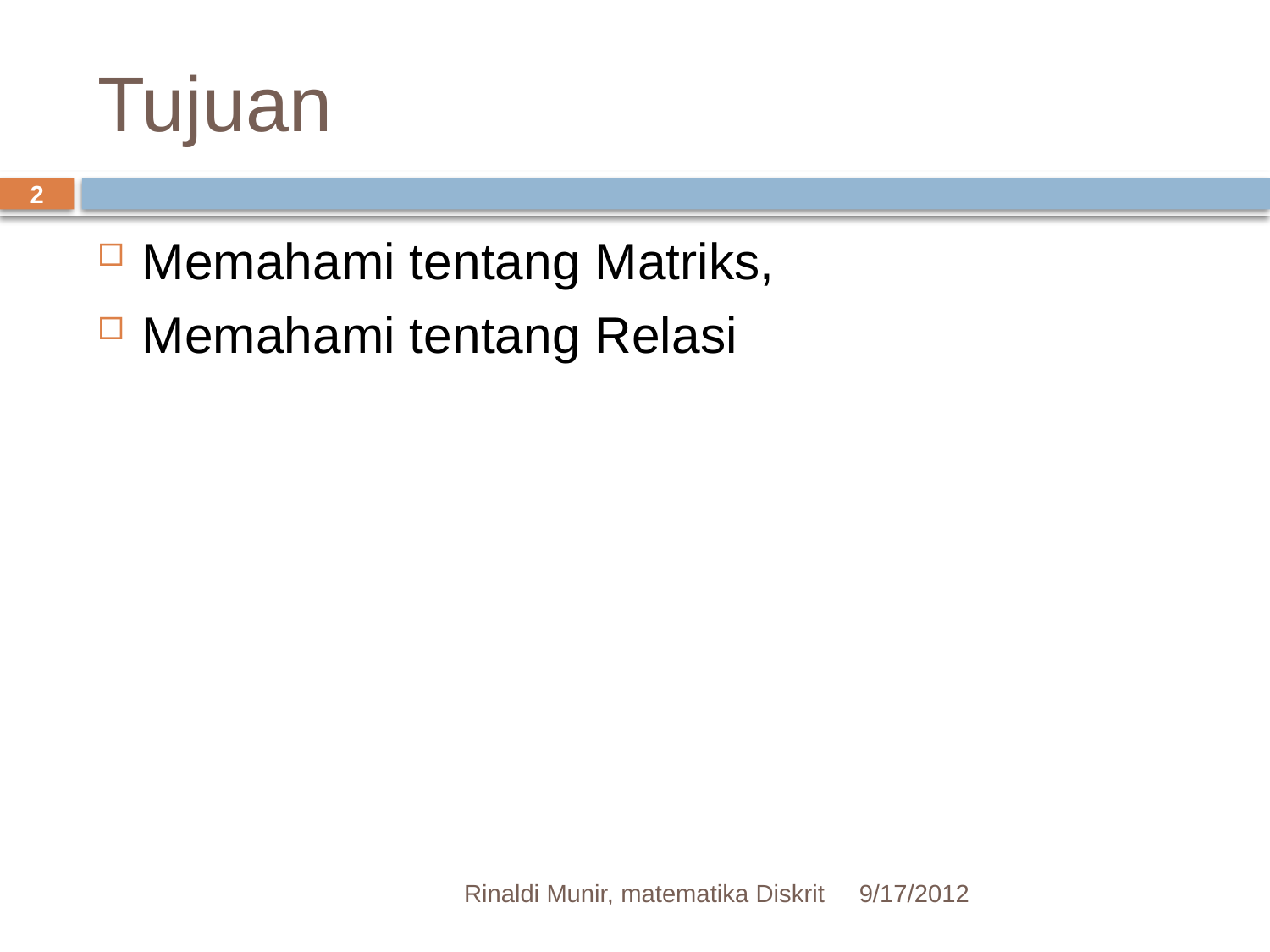

# Tujuan
2
Memahami tentang Matriks,
Memahami tentang Relasi
Rinaldi Munir, matematika Diskrit
9/17/2012